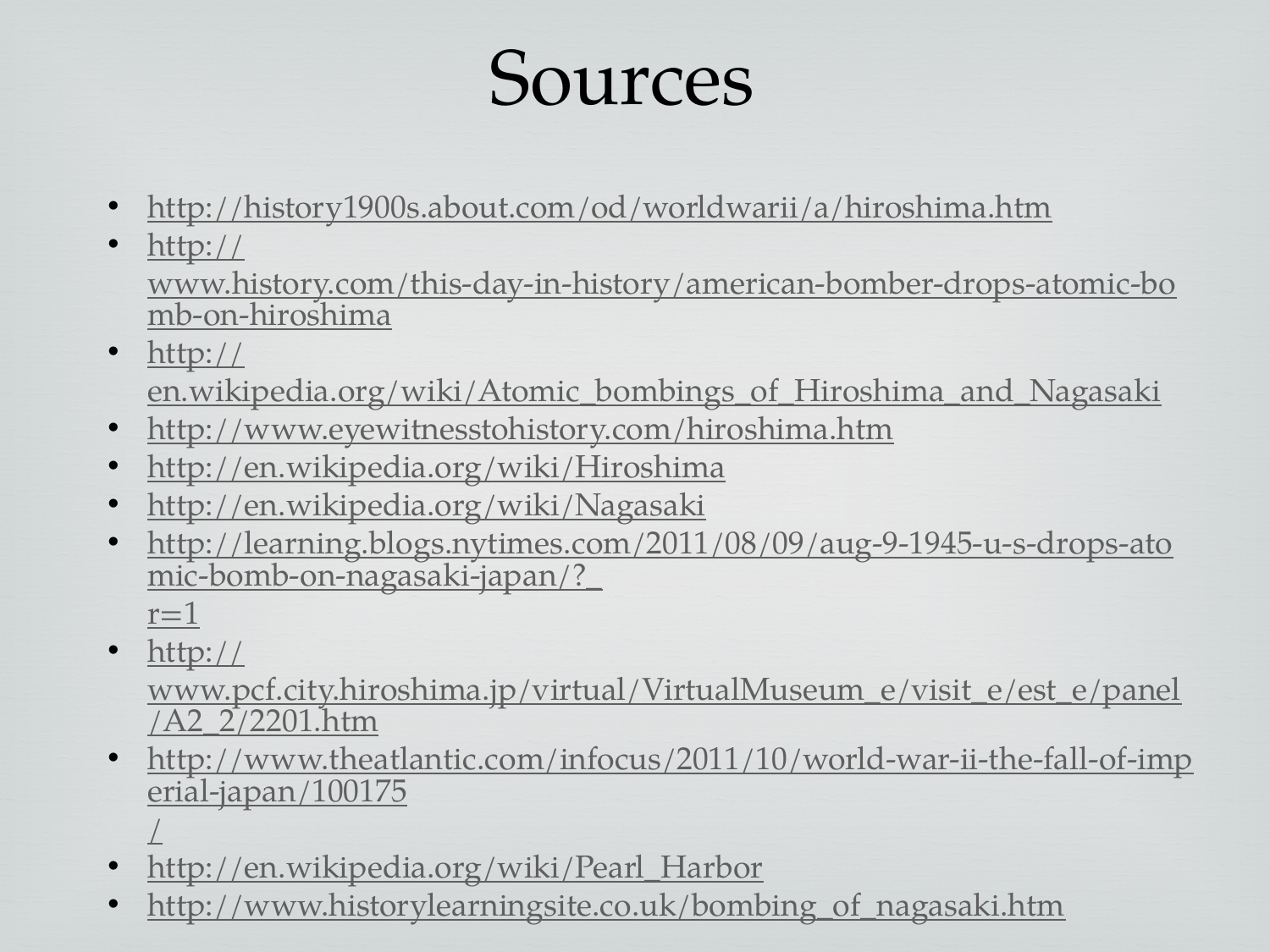

Sources
http://history1900s.about.com/od/worldwarii/a/hiroshima.htm
http://www.history.com/this-day-in-history/american-bomber-drops-atomic-bomb-on-hiroshima
http://en.wikipedia.org/wiki/Atomic_bombings_of_Hiroshima_and_Nagasaki
http://www.eyewitnesstohistory.com/hiroshima.htm
http://en.wikipedia.org/wiki/Hiroshima
http://en.wikipedia.org/wiki/Nagasaki
http://learning.blogs.nytimes.com/2011/08/09/aug-9-1945-u-s-drops-atomic-bomb-on-nagasaki-japan/?_r=1
http://www.pcf.city.hiroshima.jp/virtual/VirtualMuseum_e/visit_e/est_e/panel/A2_2/2201.htm
http://www.theatlantic.com/infocus/2011/10/world-war-ii-the-fall-of-imperial-japan/100175/
http://en.wikipedia.org/wiki/Pearl_Harbor
http://www.historylearningsite.co.uk/bombing_of_nagasaki.htm